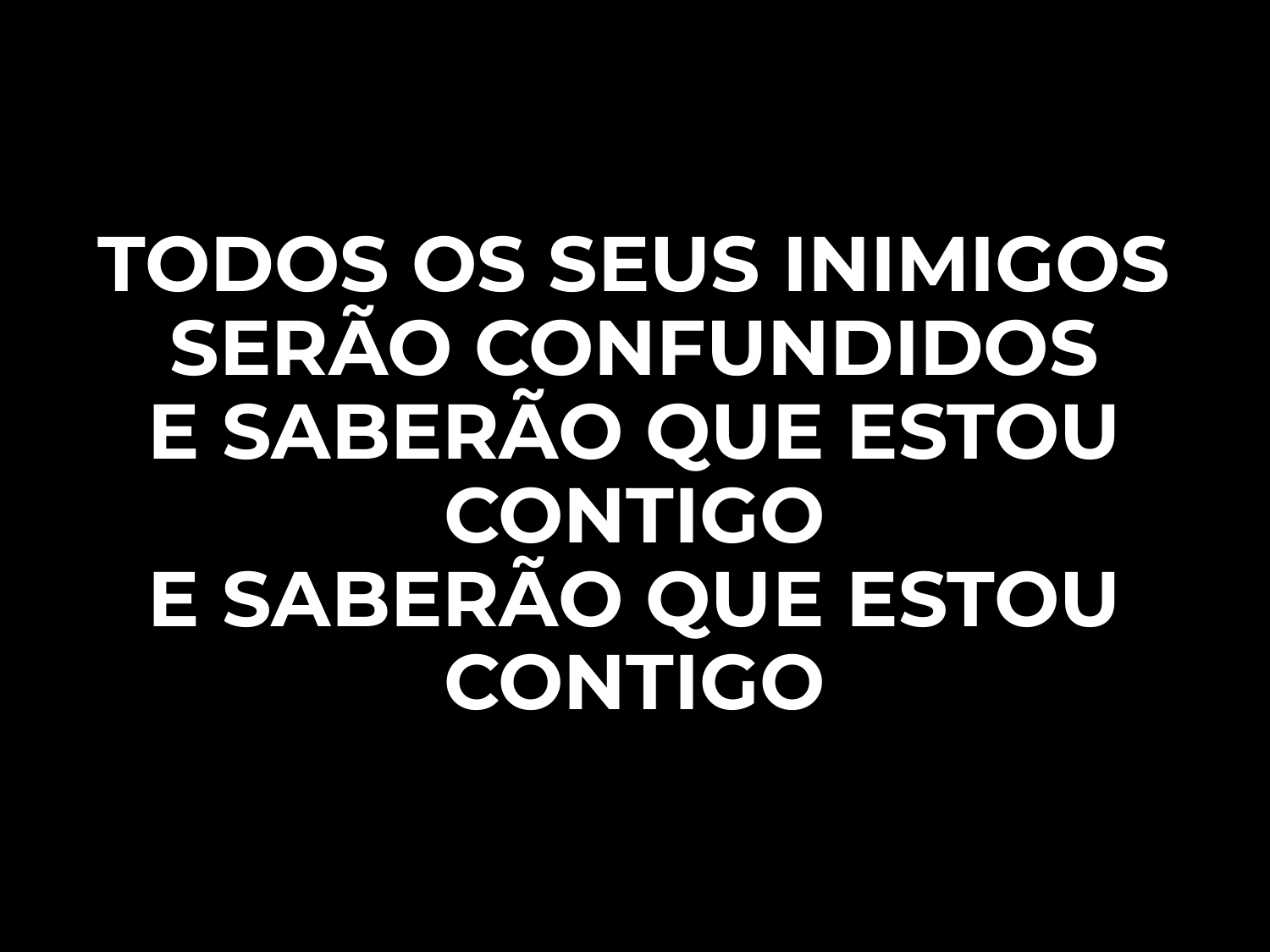

TODOS OS SEUS INIMIGOS SERÃO CONFUNDIDOS
E SABERÃO QUE ESTOU CONTIGO
E SABERÃO QUE ESTOU CONTIGO